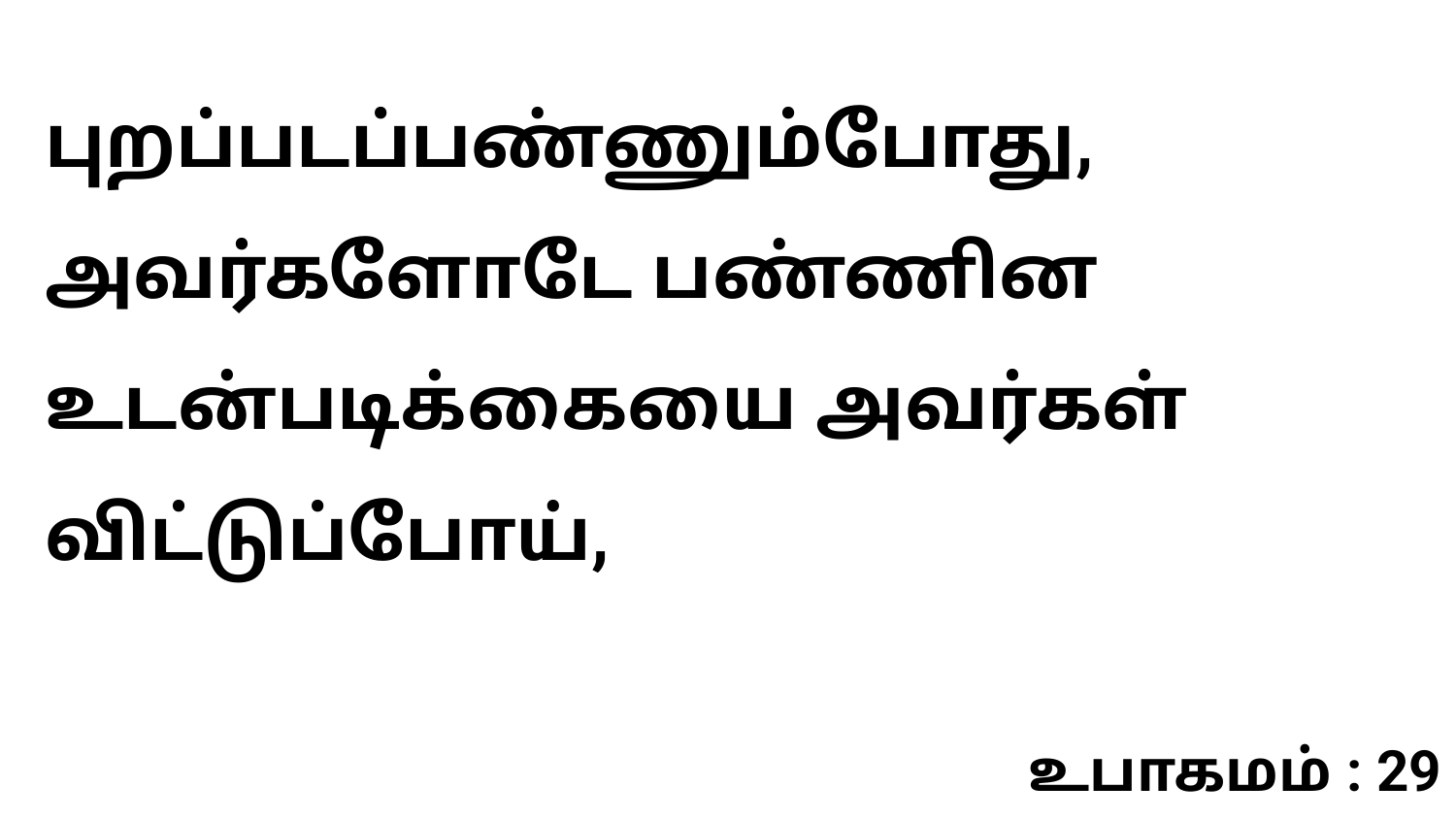

புறப்படப்பண்ணும்போது, அவர்களோடே பண்ணின உடன்படிக்கையை அவர்கள் விட்டுப்போய்,
உபாகமம் : 29